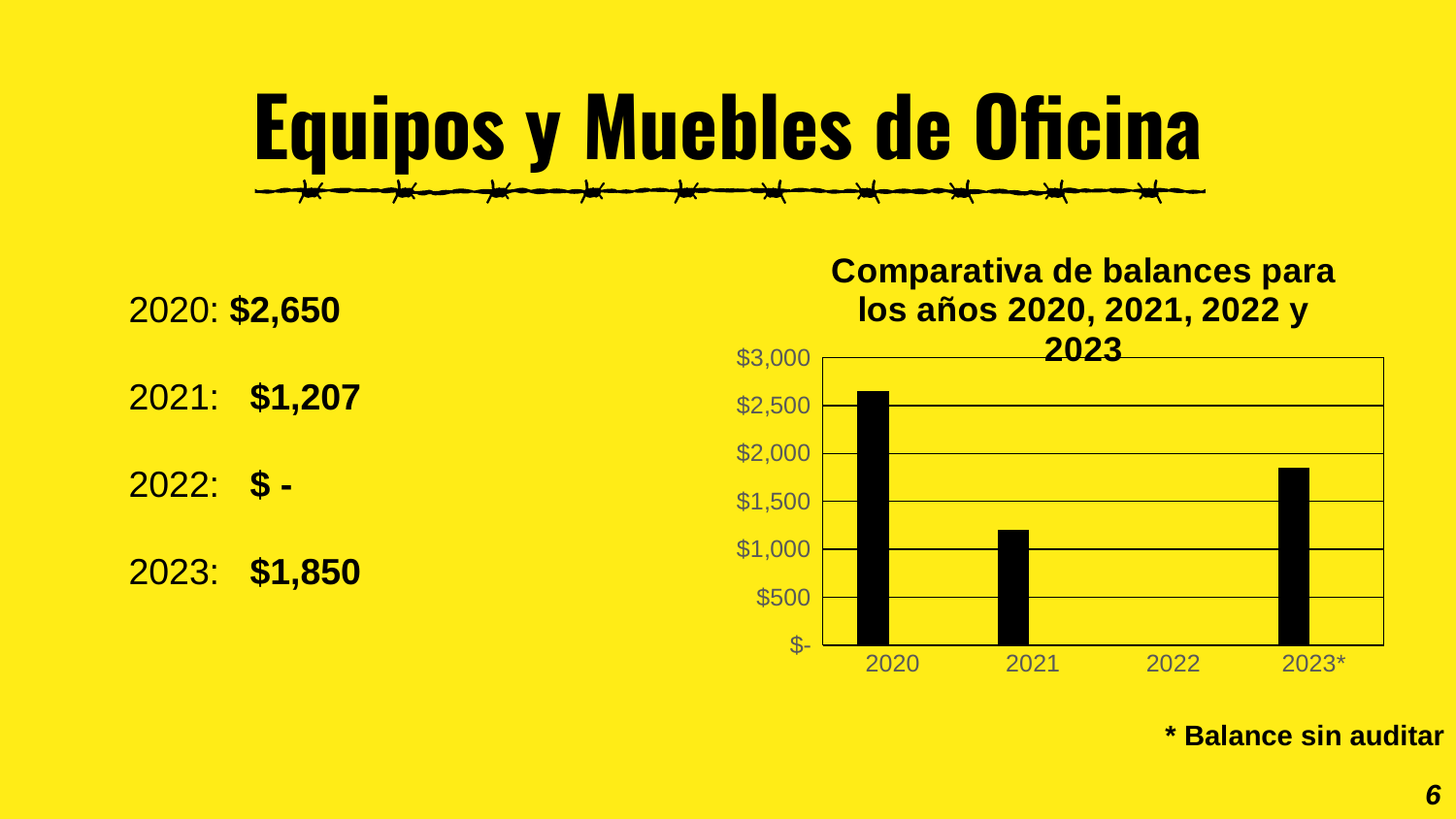

# Equipos y Muebles de Oficina

2020: $2,650

2021:   $1,207

2022:   $ -

2023:   $1,850

### Chart: Comparativa de balances para los años 2020, 2021, 2022 y 2023

| Category | Column1 | Series 2 |
|---|---|---|
| 2020 | 2650.0 | None |
| 2021 | 1207.0 | None |
| 2022 | None | None |
| 2023* | 1850.0 | None |
* Balance sin auditar

6